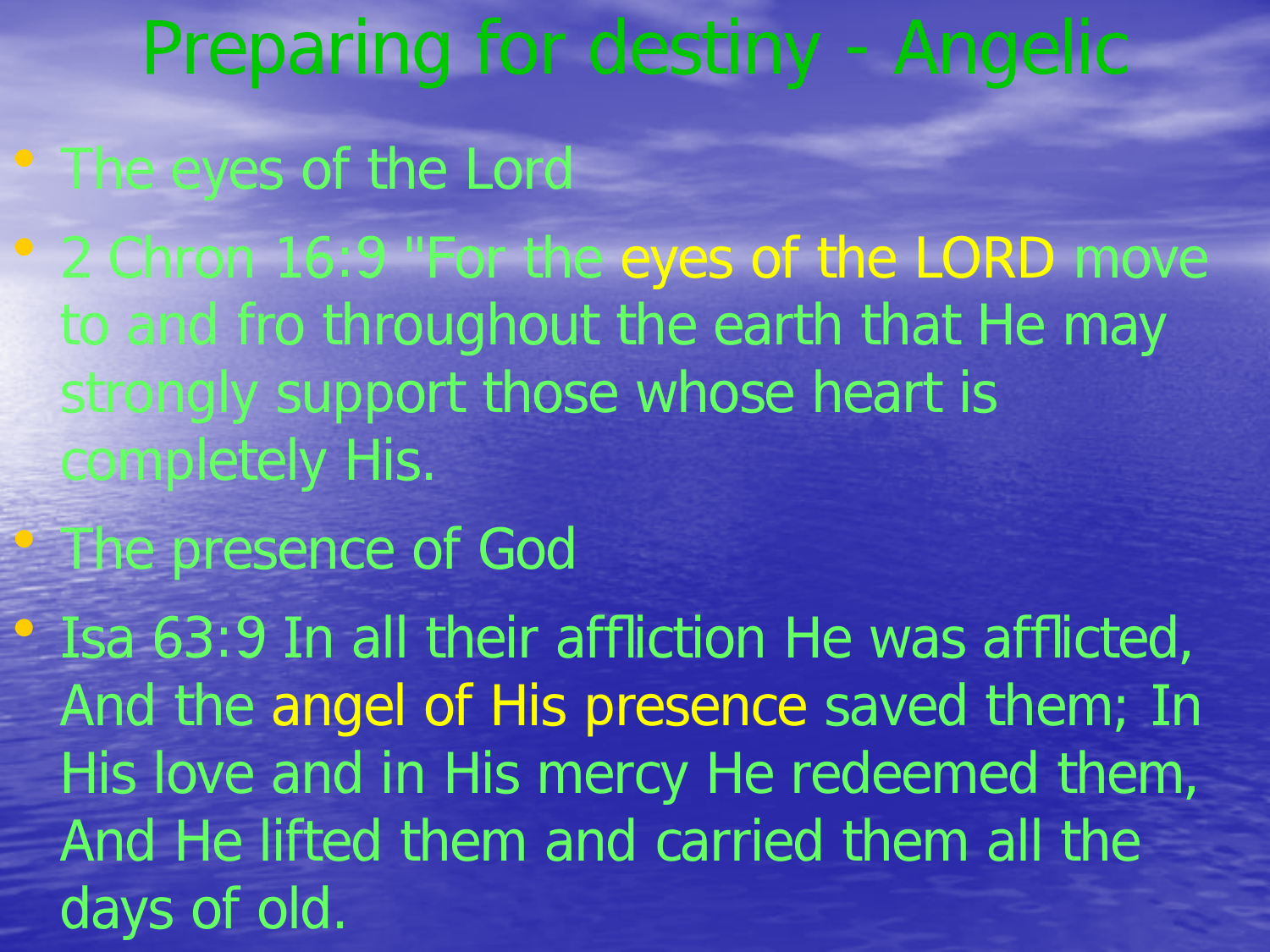

# Preparing for destiny - Angelic
The eyes of the Lord
2 Chron 16:9 "For the eyes of the LORD move to and fro throughout the earth that He may strongly support those whose heart is completely His.
The presence of God
Isa 63:9 In all their affliction He was afflicted, And the angel of His presence saved them; In His love and in His mercy He redeemed them, And He lifted them and carried them all the days of old.